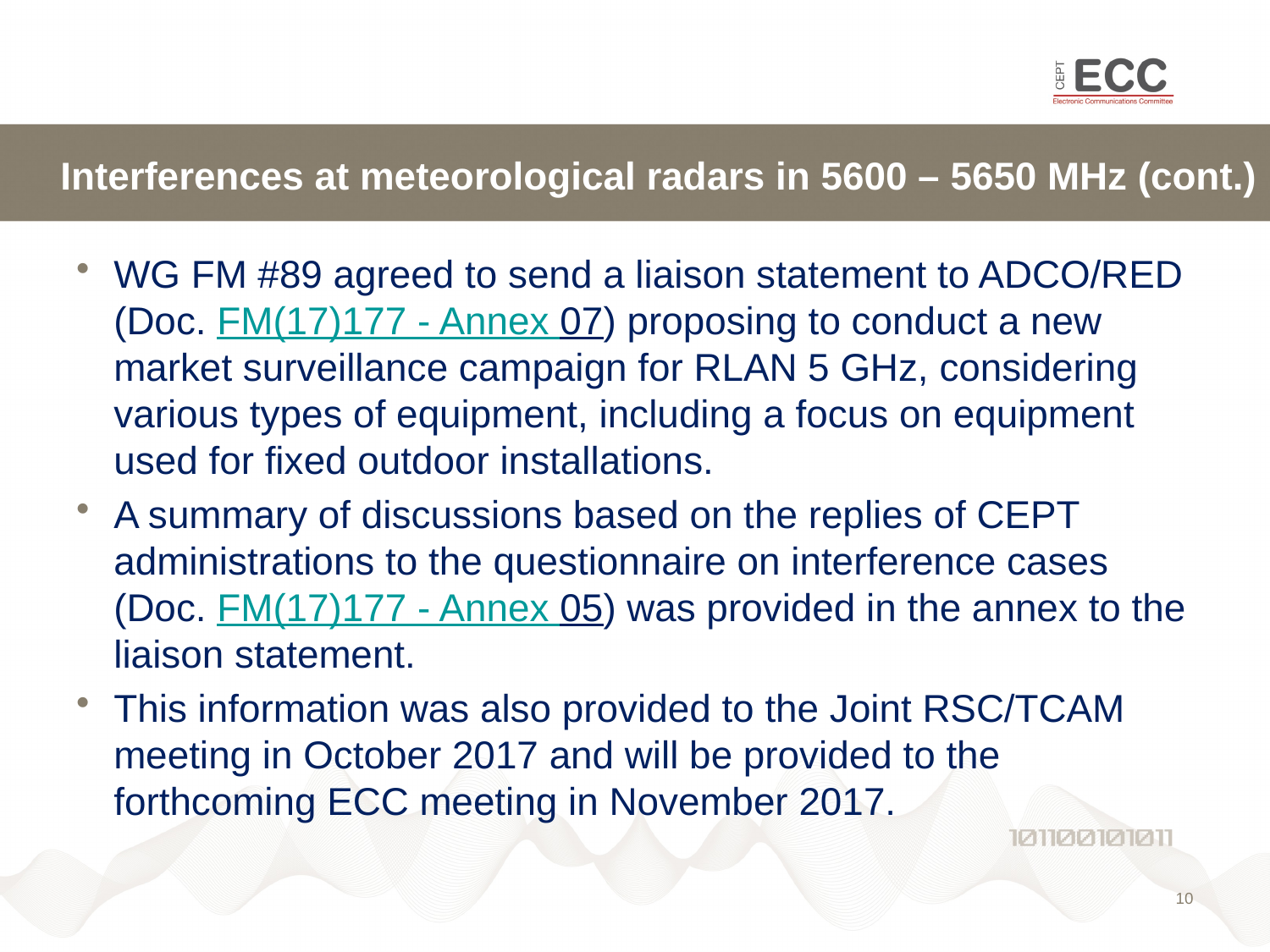

# Interferences at meteorological radars in 5600 – 5650 MHz (cont.)
WG FM #89 agreed to send a liaison statement to ADCO/RED (Doc. FM(17)177 - Annex 07) proposing to conduct a new market surveillance campaign for RLAN 5 GHz, considering various types of equipment, including a focus on equipment used for fixed outdoor installations.
A summary of discussions based on the replies of CEPT administrations to the questionnaire on interference cases (Doc. FM(17)177 - Annex 05) was provided in the annex to the liaison statement.
This information was also provided to the Joint RSC/TCAM meeting in October 2017 and will be provided to the forthcoming ECC meeting in November 2017.
10